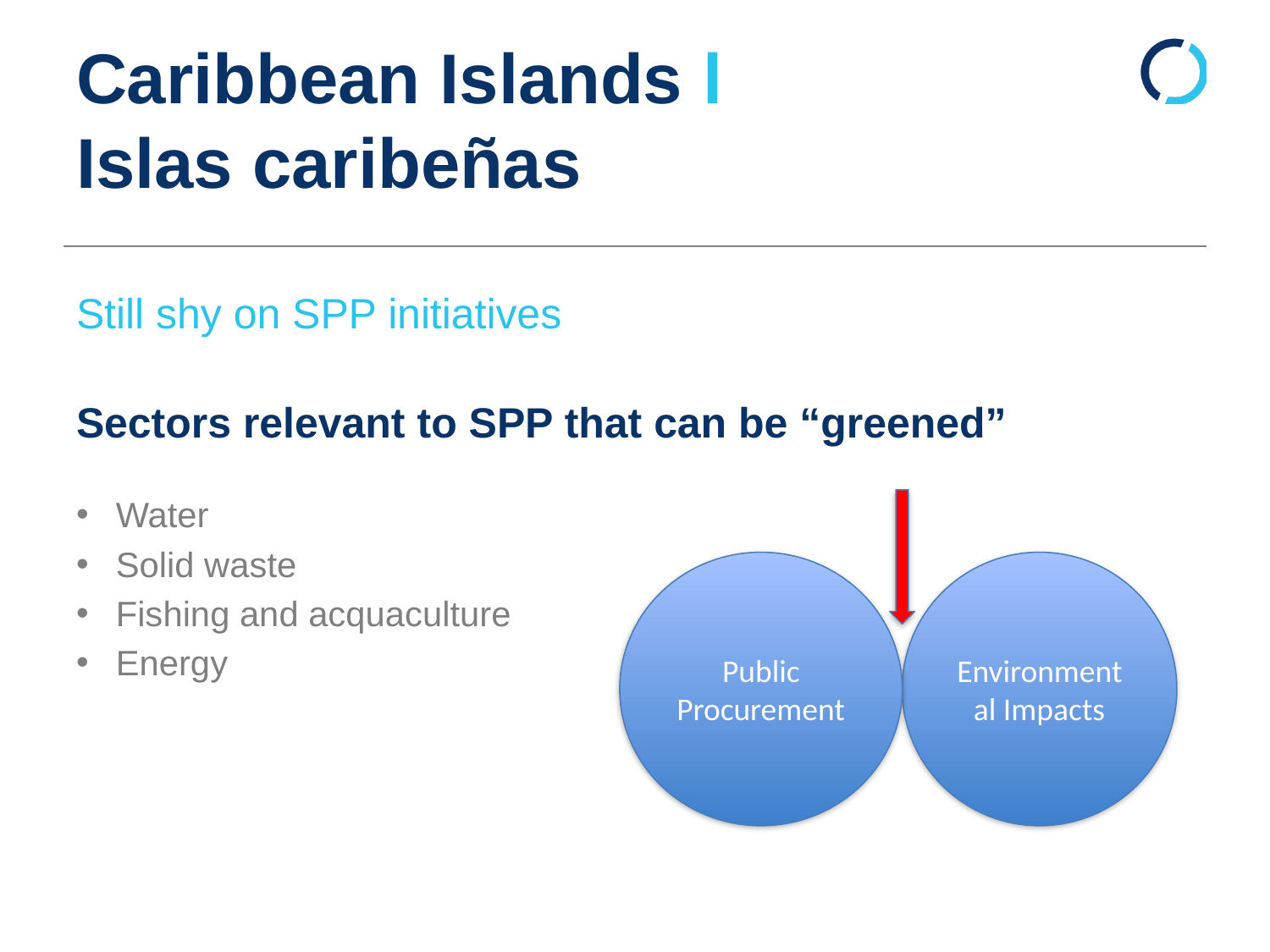

# Caribbean Islands l Islas caribeñas
Still shy on SPP initiatives
Sectors relevant to SPP that can be “greened”

Water
Solid waste
Fishing and acquaculture
Energy

Public Procurement
Environmental Impacts